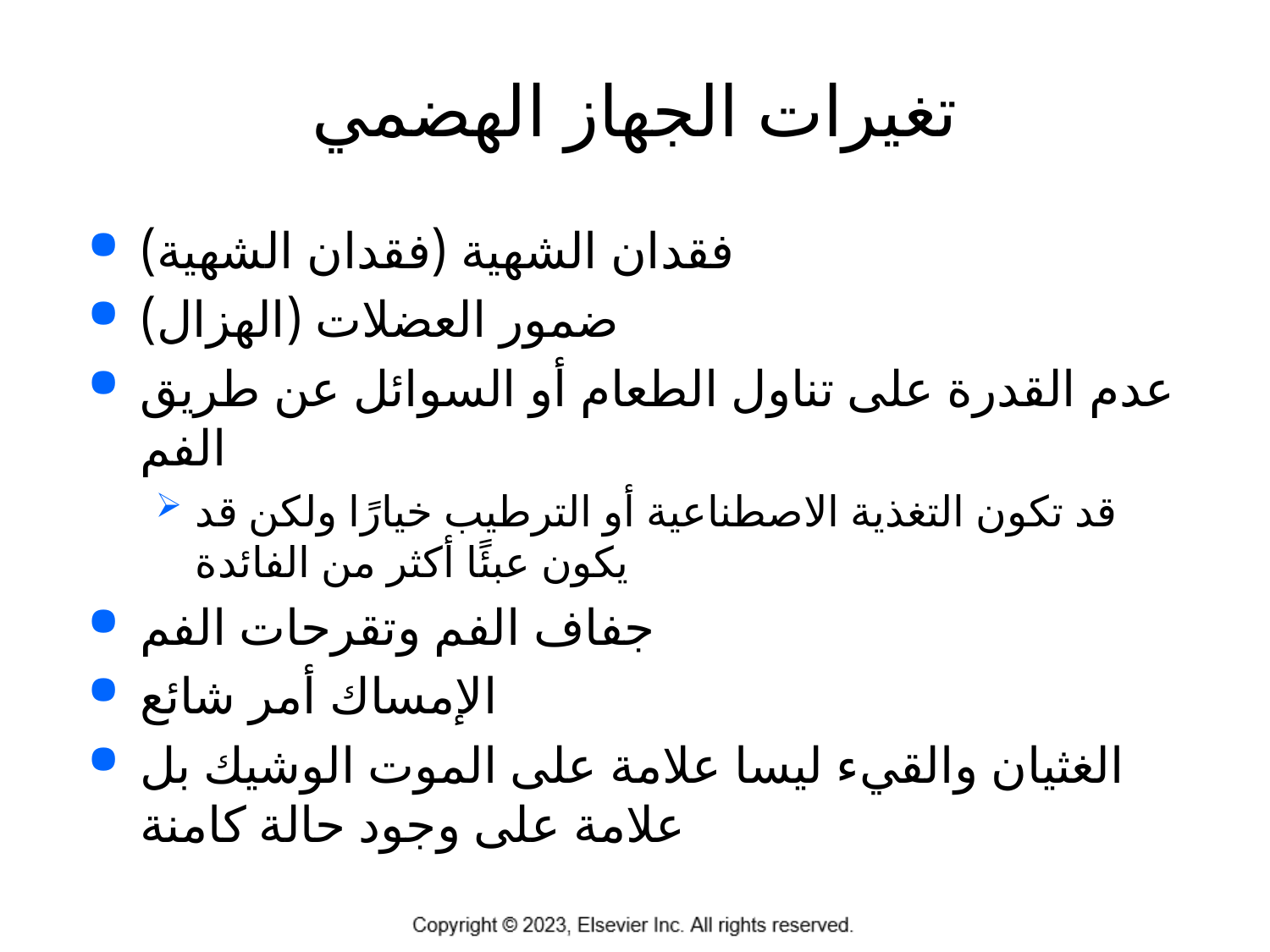

# تغيرات الجهاز الهضمي
فقدان الشهية (فقدان الشهية)
ضمور العضلات (الهزال)
عدم القدرة على تناول الطعام أو السوائل عن طريق الفم
قد تكون التغذية الاصطناعية أو الترطيب خيارًا ولكن قد يكون عبئًا أكثر من الفائدة
جفاف الفم وتقرحات الفم
الإمساك أمر شائع
الغثيان والقيء ليسا علامة على الموت الوشيك بل علامة على وجود حالة كامنة